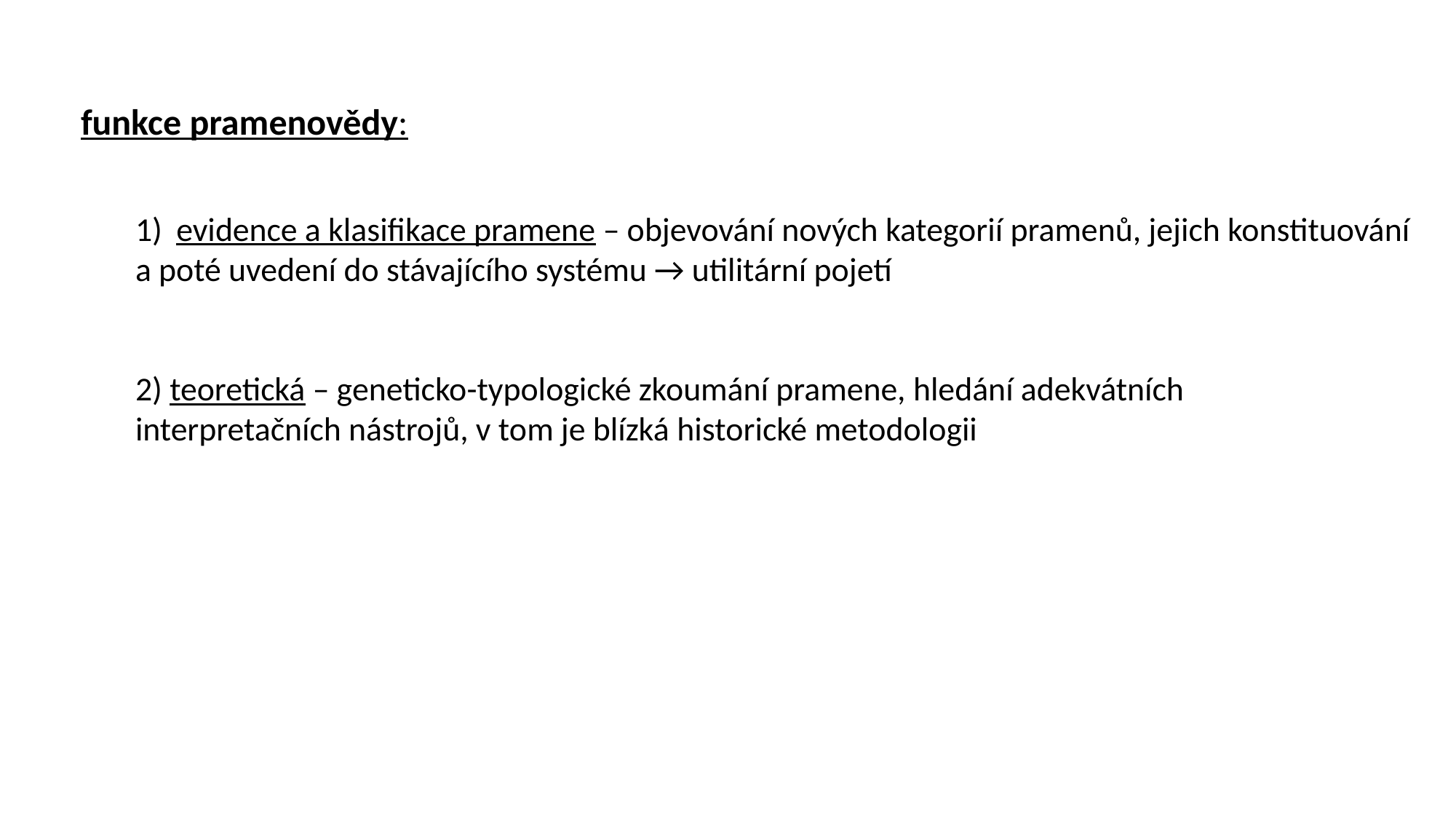

funkce pramenovědy:

evidence a klasifikace pramene – objevování nových kategorií pramenů, jejich konstituování
a poté uvedení do stávajícího systému → utilitární pojetí

2) teoretická – geneticko-typologické zkoumání pramene, hledání adekvátních
interpretačních nástrojů, v tom je blízká historické metodologii